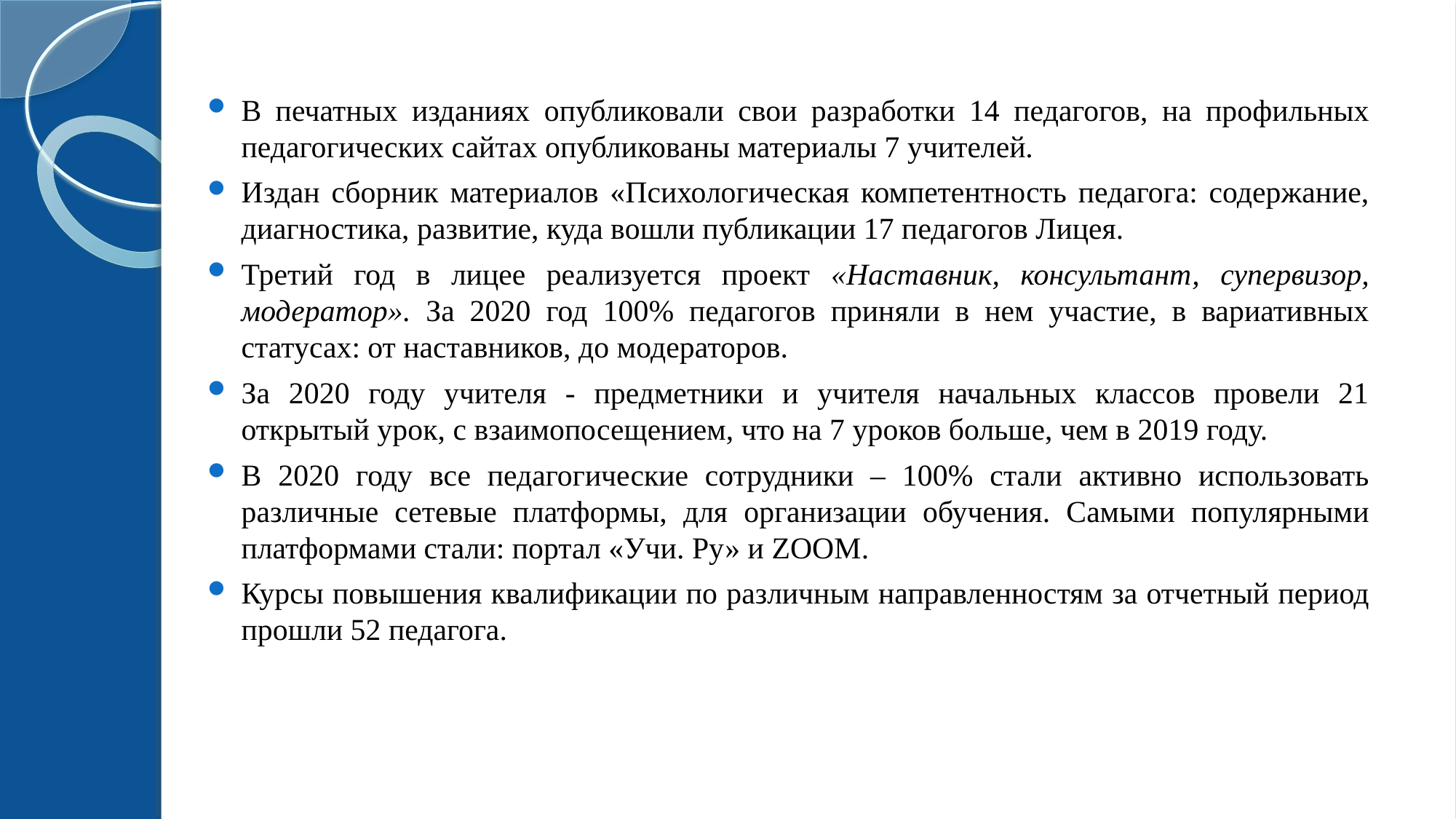

В печатных изданиях опубликовали свои разработки 14 педагогов, на профильных педагогических сайтах опубликованы материалы 7 учителей.
Издан сборник материалов «Психологическая компетентность педагога: содержание, диагностика, развитие, куда вошли публикации 17 педагогов Лицея.
Третий год в лицее реализуется проект «Наставник, консультант, супервизор, модератор». За 2020 год 100% педагогов приняли в нем участие, в вариативных статусах: от наставников, до модераторов.
За 2020 году учителя - предметники и учителя начальных классов провели 21 открытый урок, с взаимопосещением, что на 7 уроков больше, чем в 2019 году.
В 2020 году все педагогические сотрудники – 100% стали активно использовать различные сетевые платформы, для организации обучения. Самыми популярными платформами стали: портал «Учи. Ру» и ZOOM.
Курсы повышения квалификации по различным направленностям за отчетный период прошли 52 педагога.